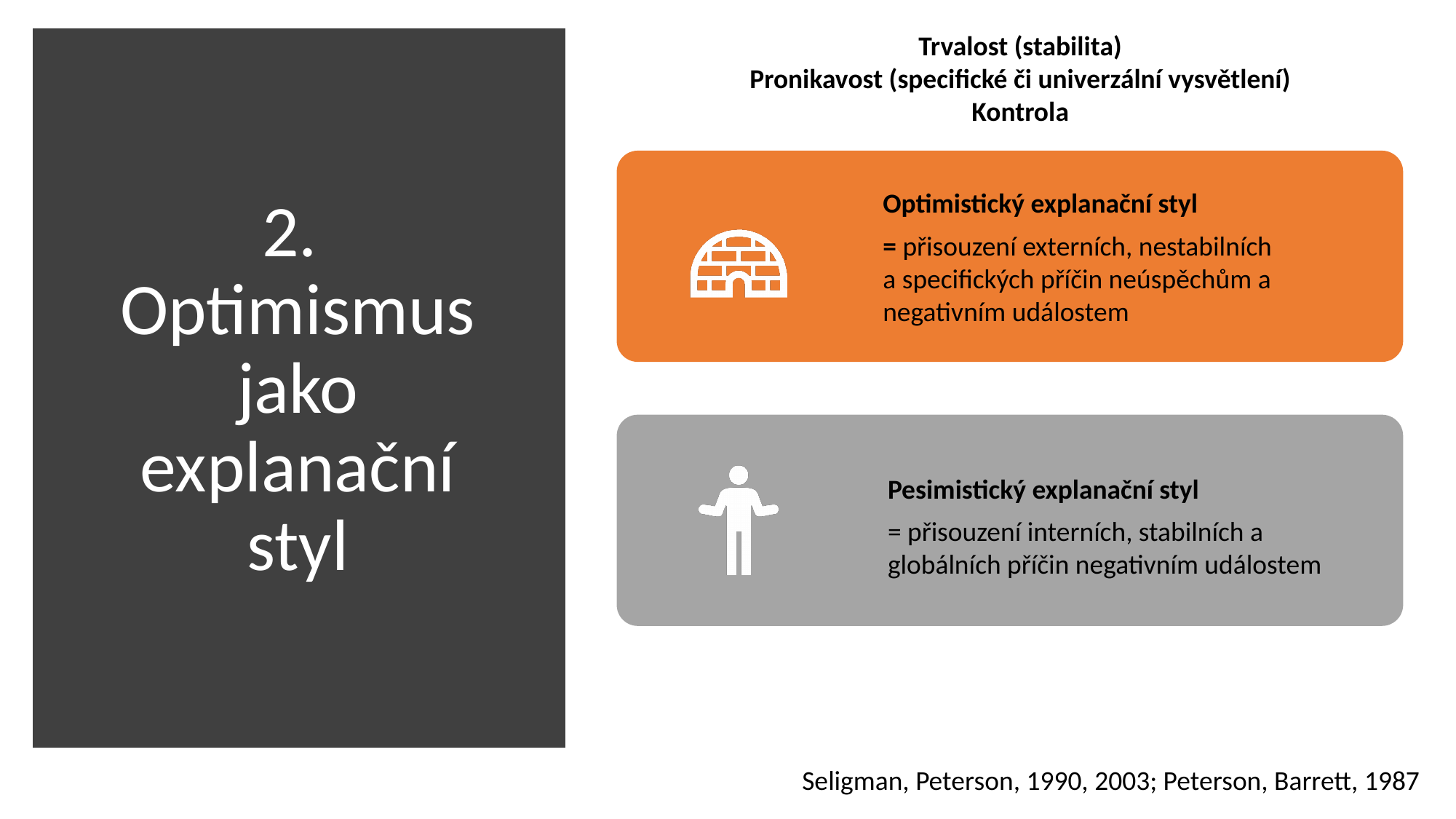

Trvalost (stabilita)
Pronikavost (specifické či univerzální vysvětlení)
Kontrola

Optimistický explanační styl
= přisouzení externích, nestabilních                a specifických příčin neúspěchům a negativním událostem
Pesimistický explanační styl
= přisouzení interních, stabilních a globálních příčin negativním událostem

# 2. Optimismus jako explanační styl
Seligman, Peterson, 1990, 2003; Peterson, Barrett, 1987